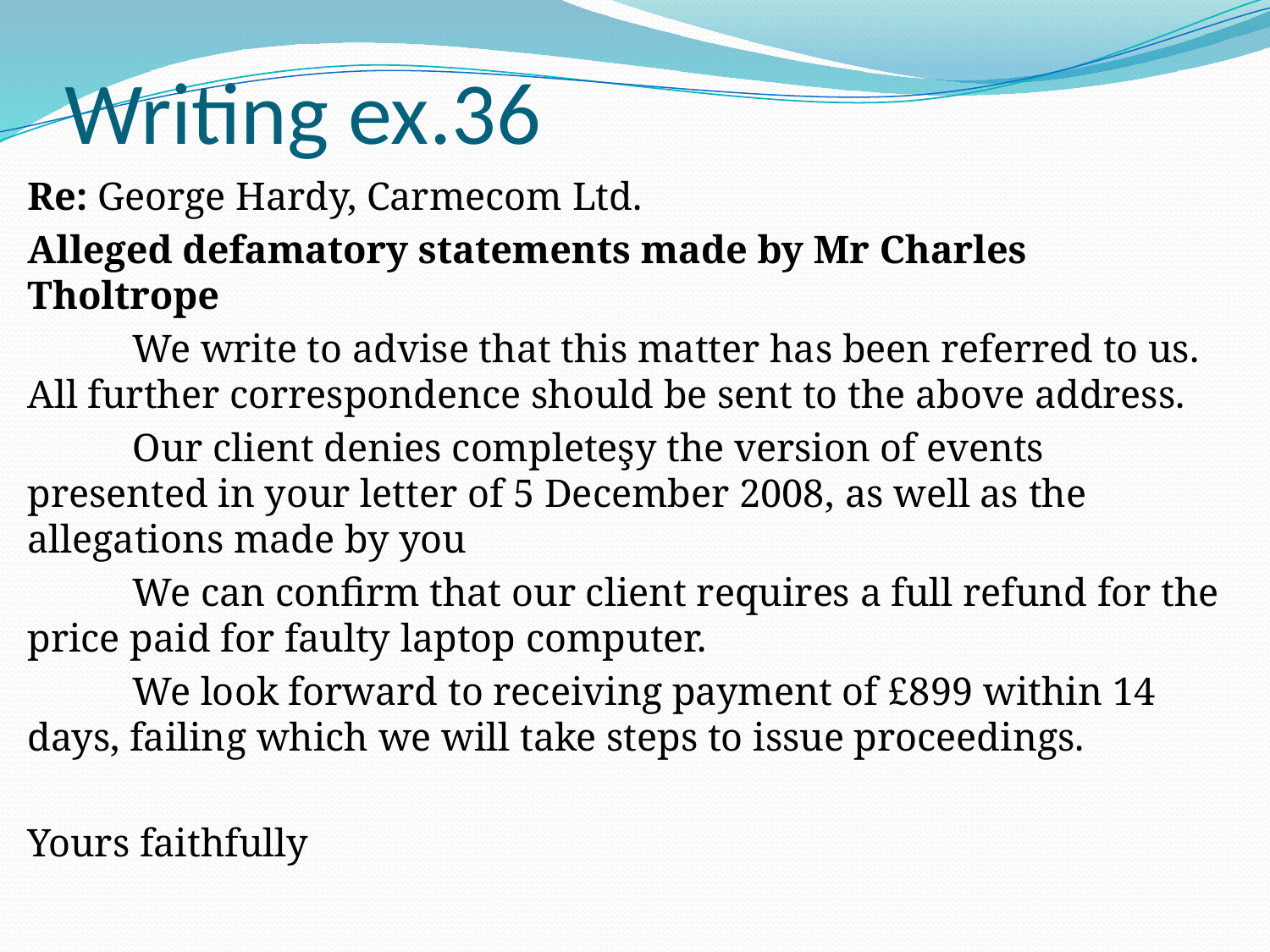

# Writing ex.36
Re: George Hardy, Carmecom Ltd.
Alleged defamatory statements made by Mr Charles Tholtrope
	We write to advise that this matter has been referred to us. All further correspondence should be sent to the above address.
	Our client denies completeşy the version of events presented in your letter of 5 December 2008, as well as the allegations made by you
	We can confirm that our client requires a full refund for the price paid for faulty laptop computer.
	We look forward to receiving payment of £899 within 14 days, failing which we will take steps to issue proceedings.

Yours faithfully